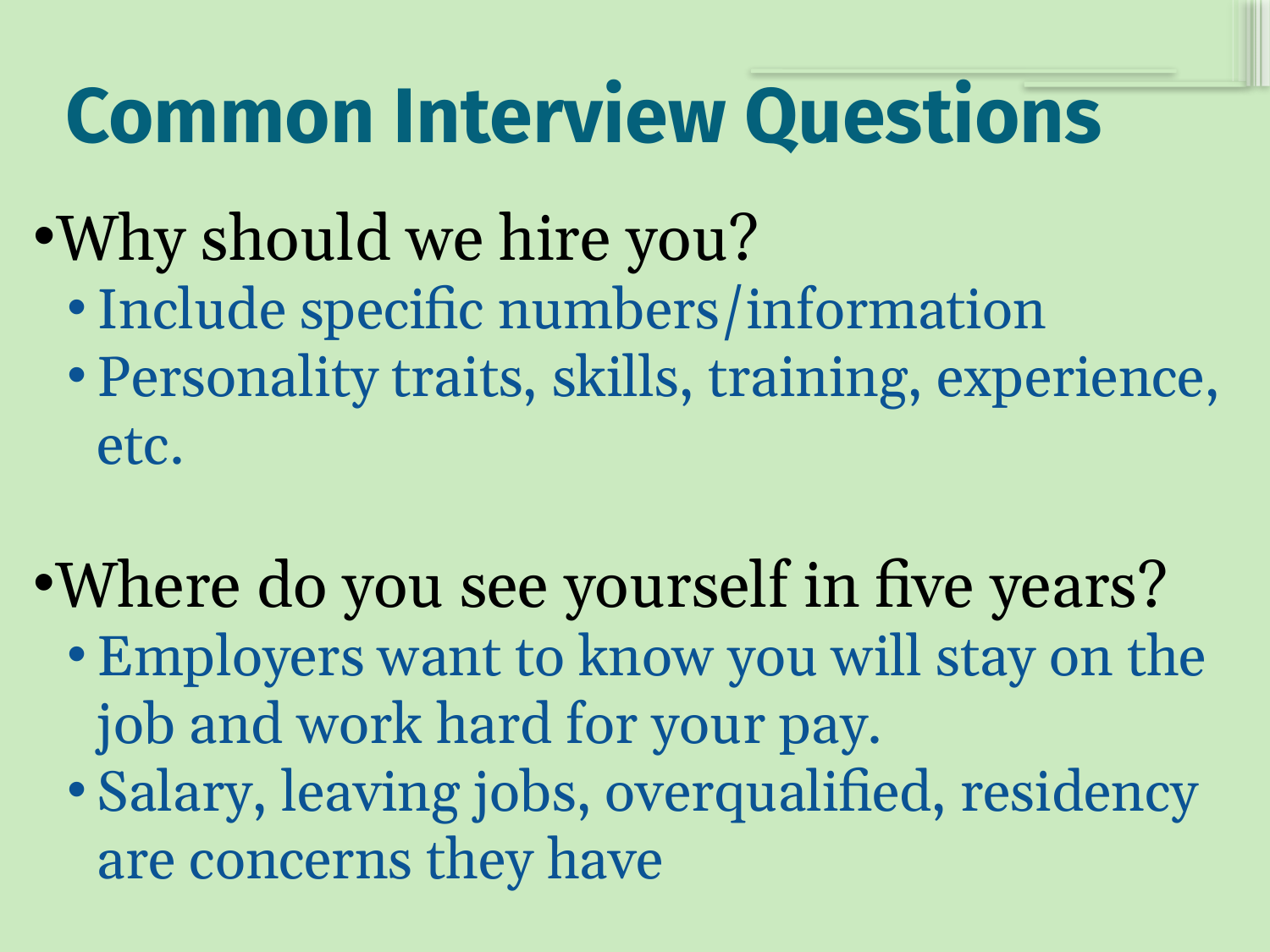

# Common Interview Questions

Why should we hire you?
Include specific numbers/information
Personality traits, skills, training, experience, etc.

Where do you see yourself in five years?
Employers want to know you will stay on the job and work hard for your pay.
Salary, leaving jobs, overqualified, residency are concerns they have